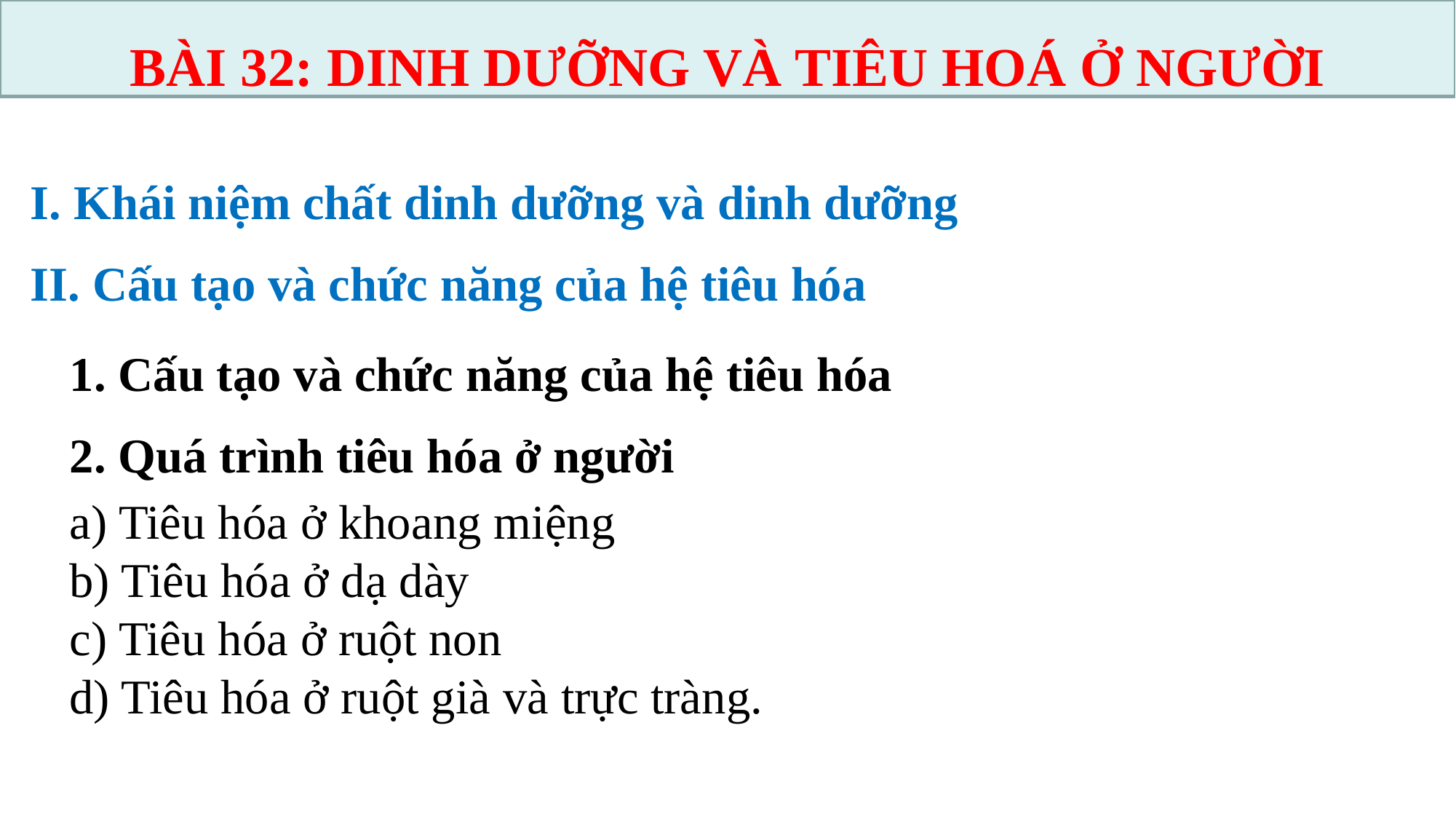

BÀI 32: DINH DƯỠNG VÀ TIÊU HOÁ Ở NGƯỜI
I. Khái niệm chất dinh dưỡng và dinh dưỡng
II. Cấu tạo và chức năng của hệ tiêu hóa
1. Cấu tạo và chức năng của hệ tiêu hóa
2. Quá trình tiêu hóa ở người
a) Tiêu hóa ở khoang miệng
b) Tiêu hóa ở dạ dày
c) Tiêu hóa ở ruột non
d) Tiêu hóa ở ruột già và trực tràng.